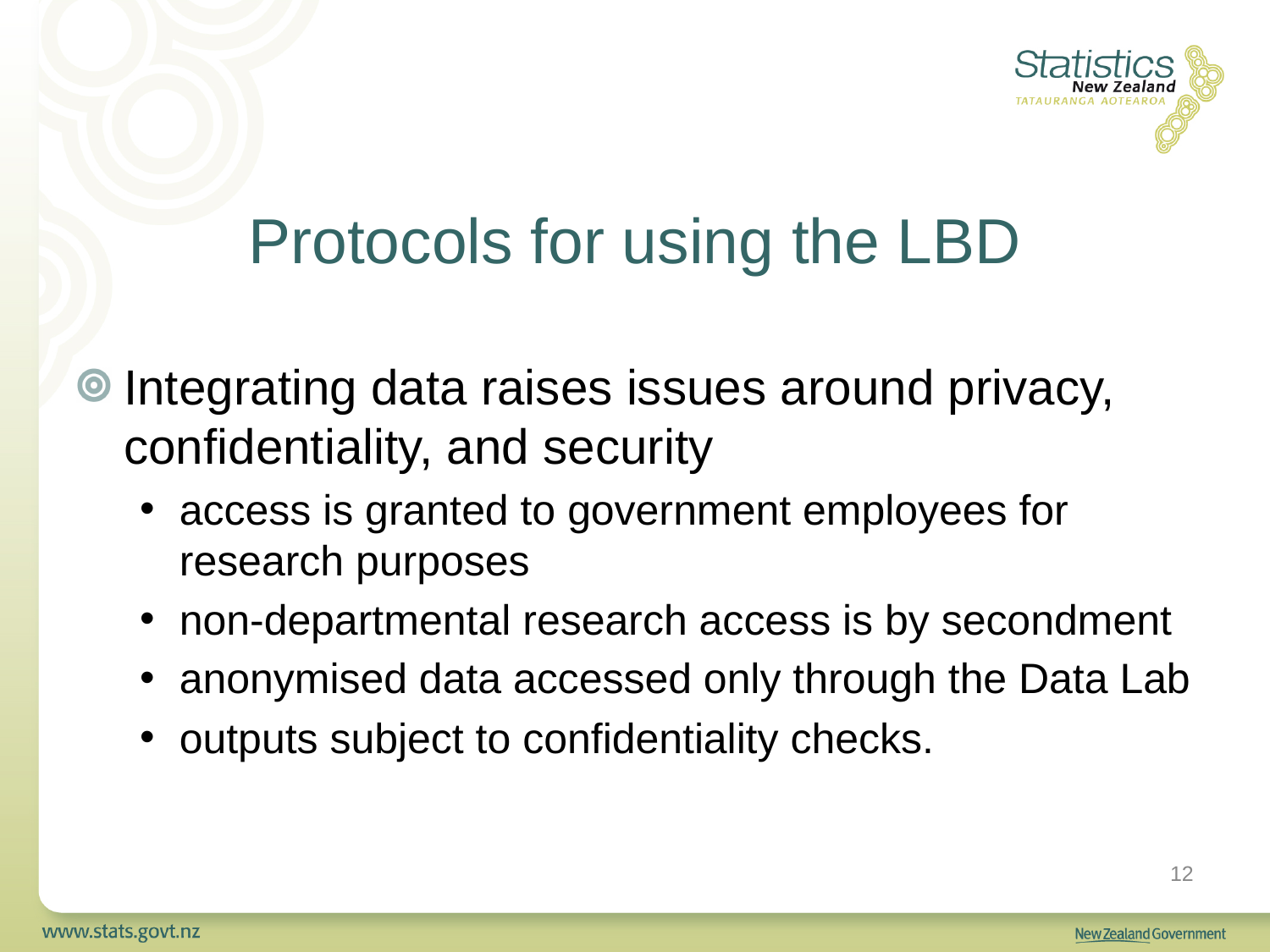

# Protocols for using the LBD
Integrating data raises issues around privacy, confidentiality, and security
access is granted to government employees for research purposes
non-departmental research access is by secondment
anonymised data accessed only through the Data Lab
outputs subject to confidentiality checks.

12